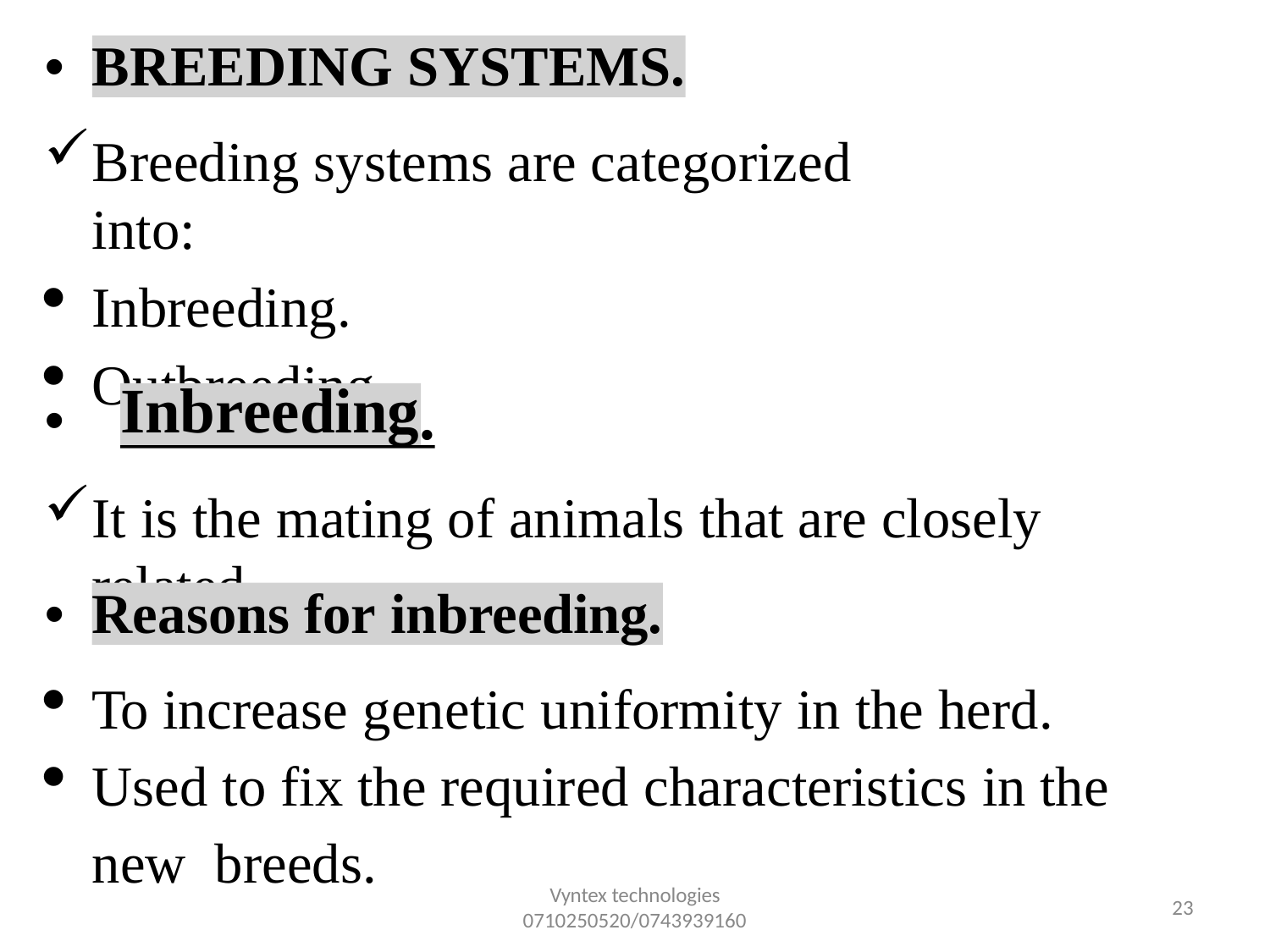

•
BREEDING SYSTEMS.
Breeding systems are categorized into:
Inbreeding.
Outbreeding.
.
•
Inbreeding

It is the mating of animals that are closely related.
•
Reasons for inbreeding.
To increase genetic uniformity in the herd.
Used to fix the required characteristics in the new  breeds.
Vyntex technologies
0710250520/0743939160
23